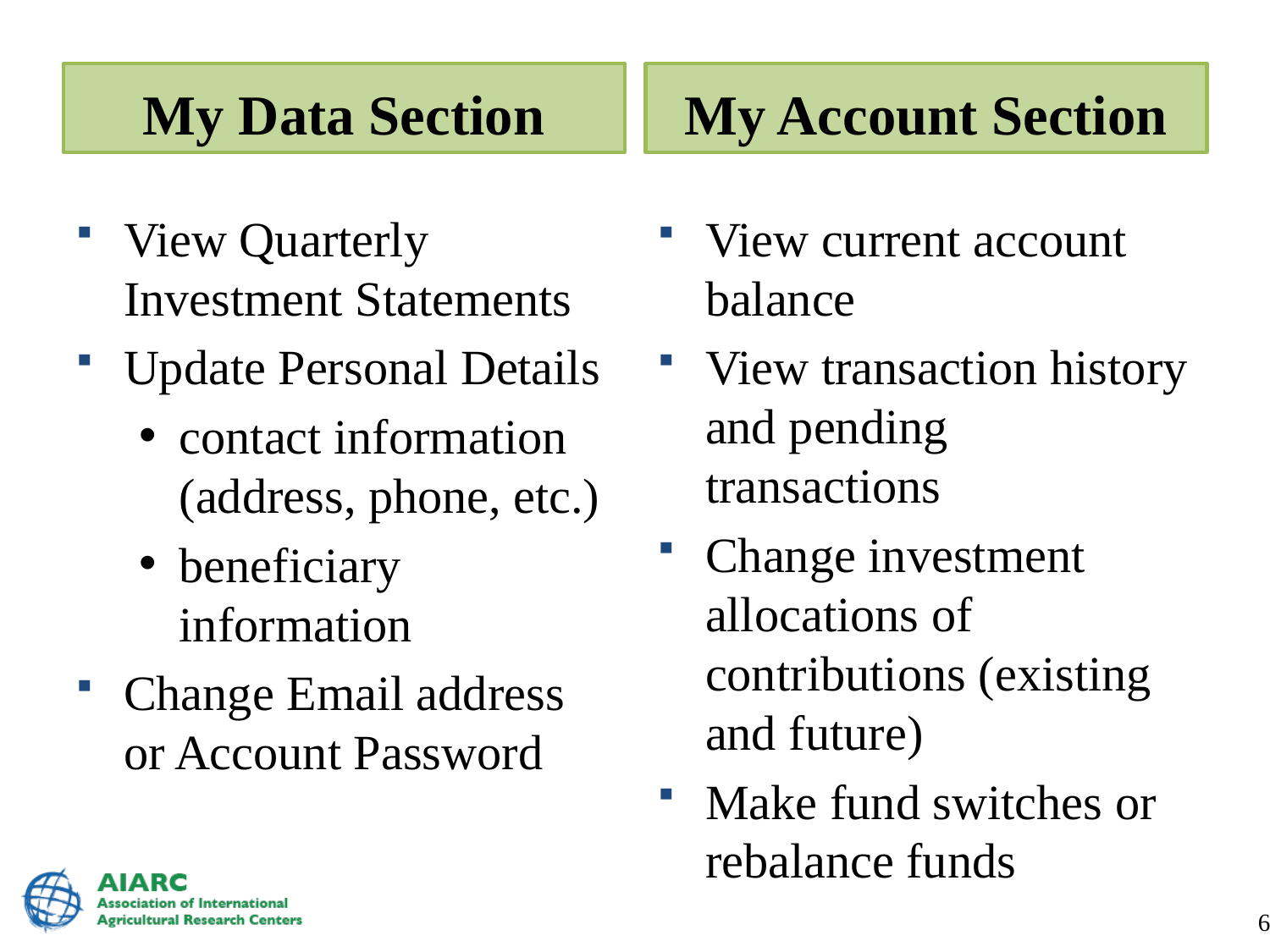

My Data Section
My Account Section
View Quarterly Investment Statements
Update Personal Details
contact information (address, phone, etc.)
beneficiary information
Change Email address or Account Password
View current account balance
View transaction history and pending transactions
Change investment allocations of contributions (existing and future)
Make fund switches or rebalance funds